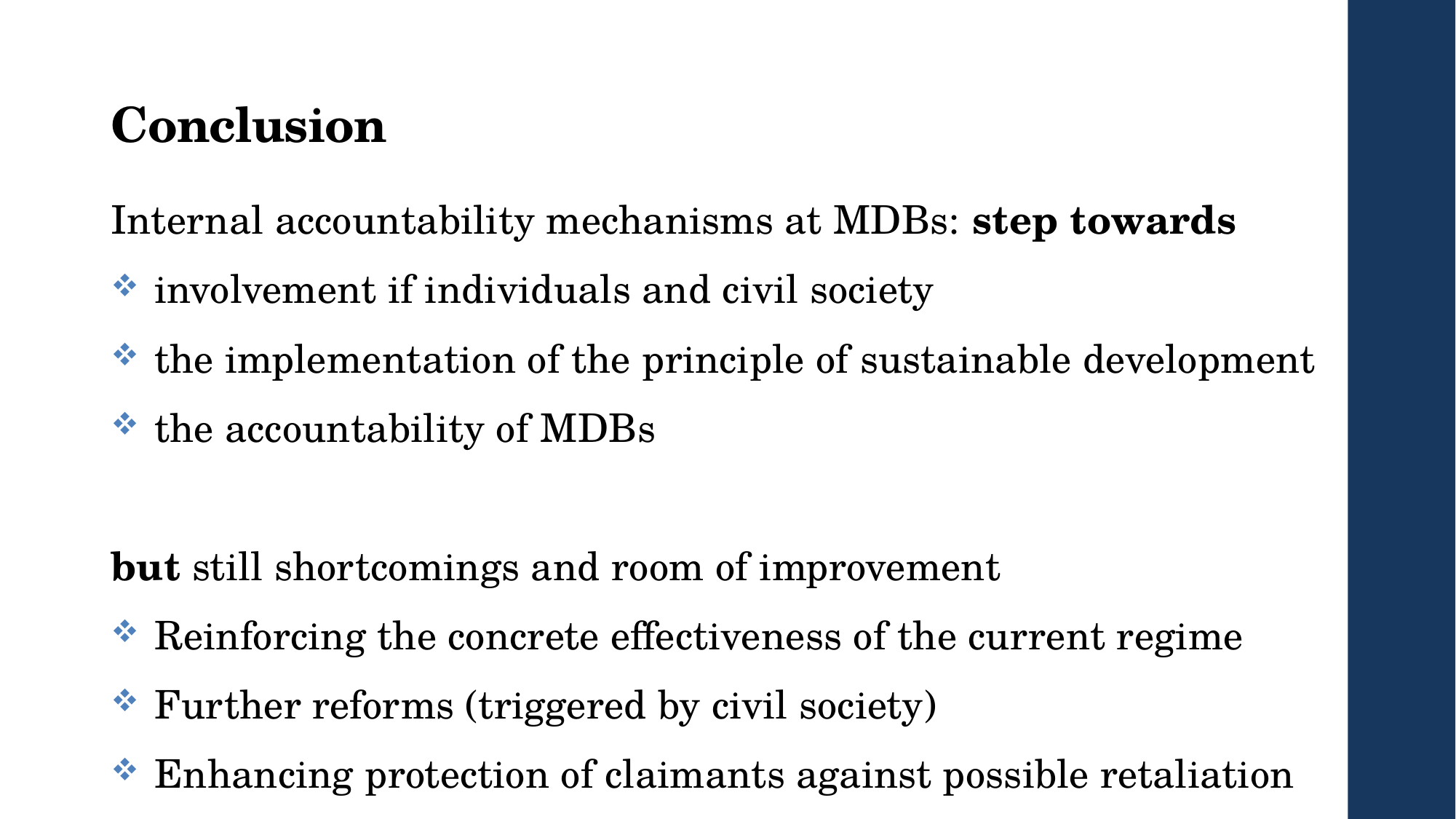

# Conclusion
Internal accountability mechanisms at MDBs: step towards
involvement if individuals and civil society
the implementation of the principle of sustainable development
the accountability of MDBs

but still shortcomings and room of improvement
Reinforcing the concrete effectiveness of the current regime
Further reforms (triggered by civil society)
Enhancing protection of claimants against possible retaliation